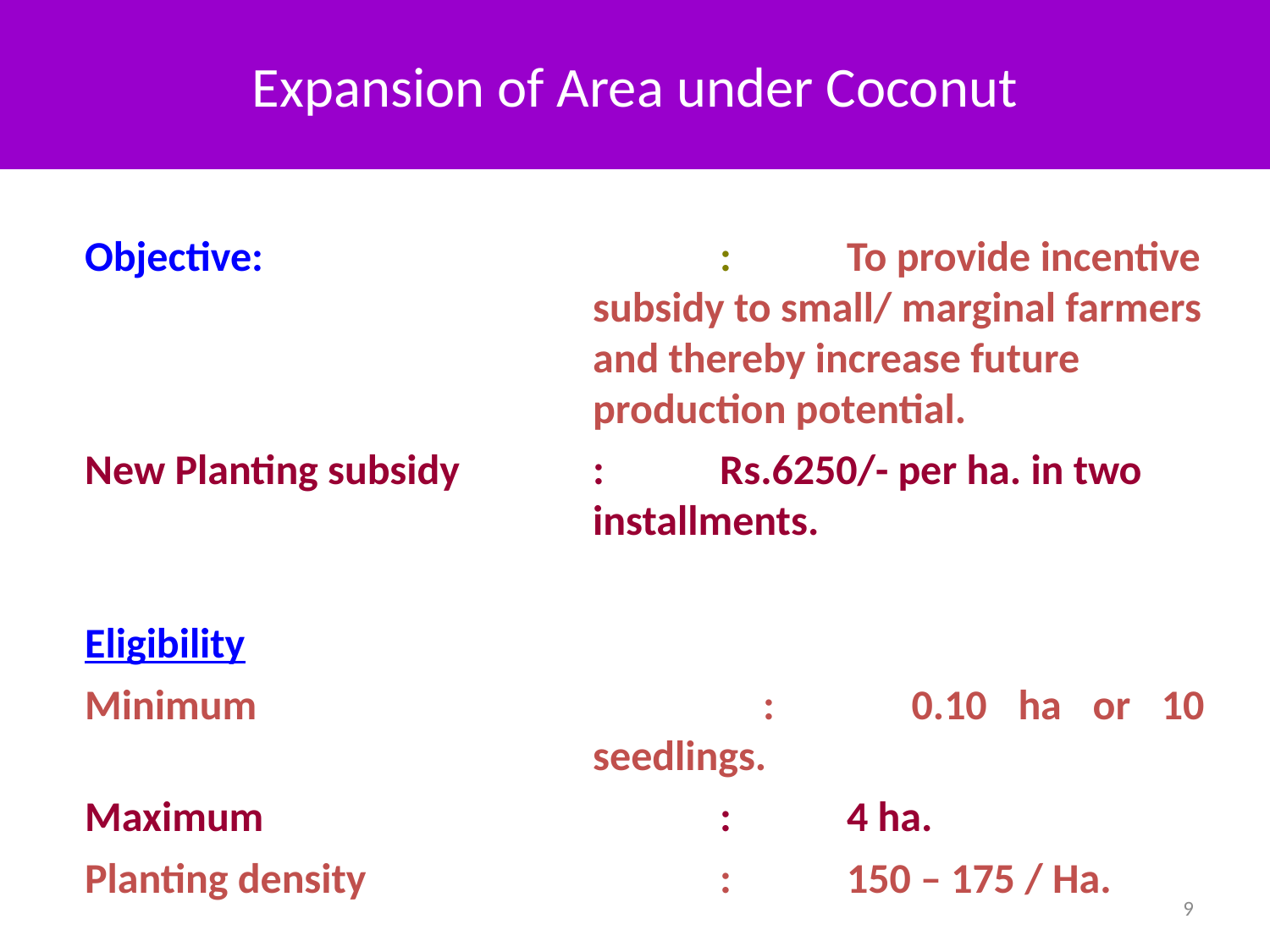

Expansion of Area under Coconut
Objective:		:	To provide incentive subsidy to small/ marginal farmers and thereby increase future production potential.
New Planting subsidy 	: 	Rs.6250/- per ha. in two installments.

Eligibility
Minimum  		: 	0.10 ha or 10 seedlings.
Maximum  		: 	4 ha.
Planting density		: 	150 – 175 / Ha.
9